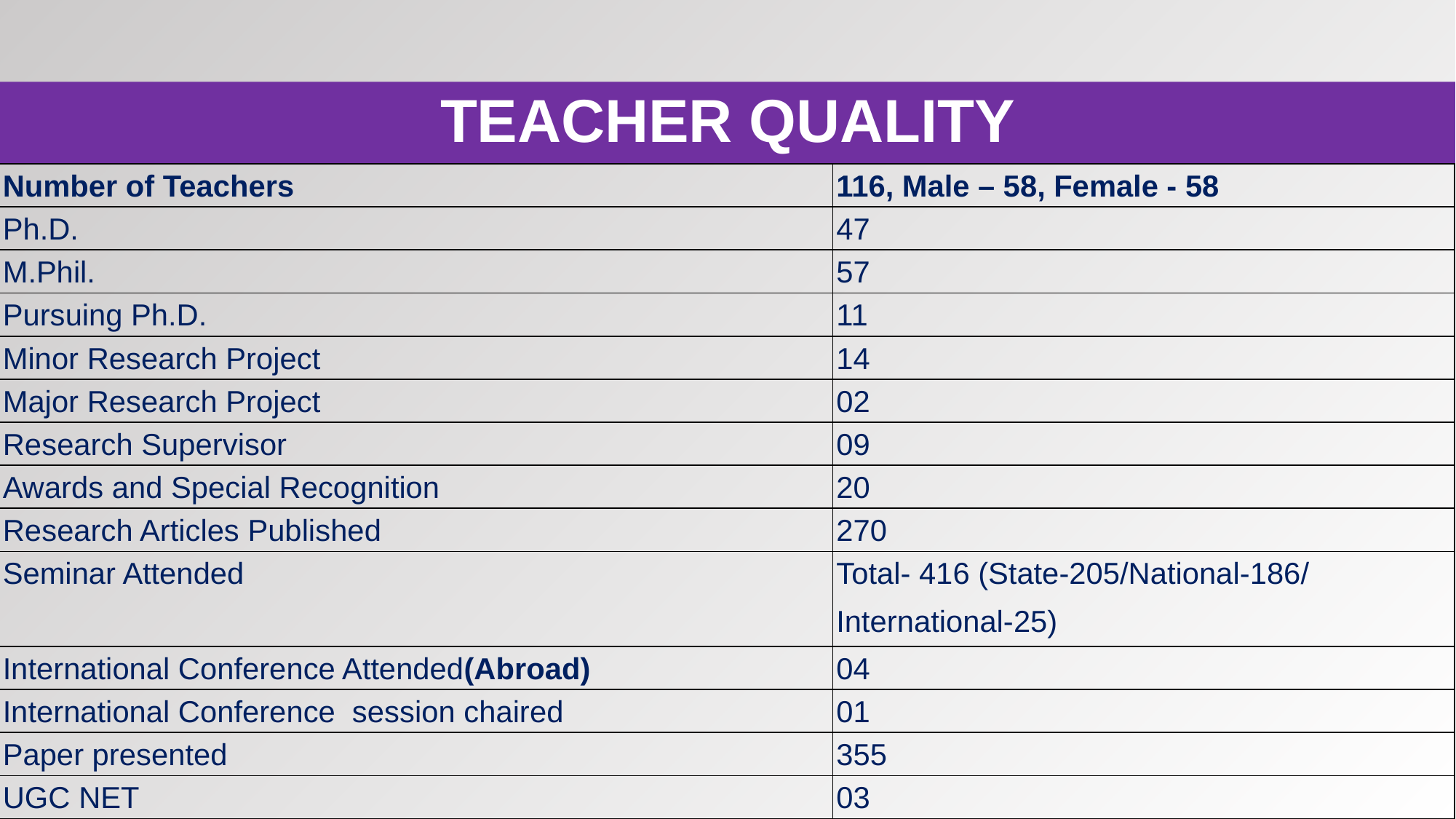

TEACHER QUALITY
| Number of Teachers | 116, Male – 58, Female - 58 |
| --- | --- |
| Ph.D. | 47 |
| M.Phil. | 57 |
| Pursuing Ph.D. | 11 |
| Minor Research Project | 14 |
| Major Research Project | 02 |
| Research Supervisor | 09 |
| Awards and Special Recognition | 20 |
| Research Articles Published | 270 |
| Seminar Attended | Total- 416 (State-205/National-186/ International-25) |
| International Conference Attended(Abroad) | 04 |
| International Conference session chaired | 01 |
| Paper presented | 355 |
| UGC NET | 03 |